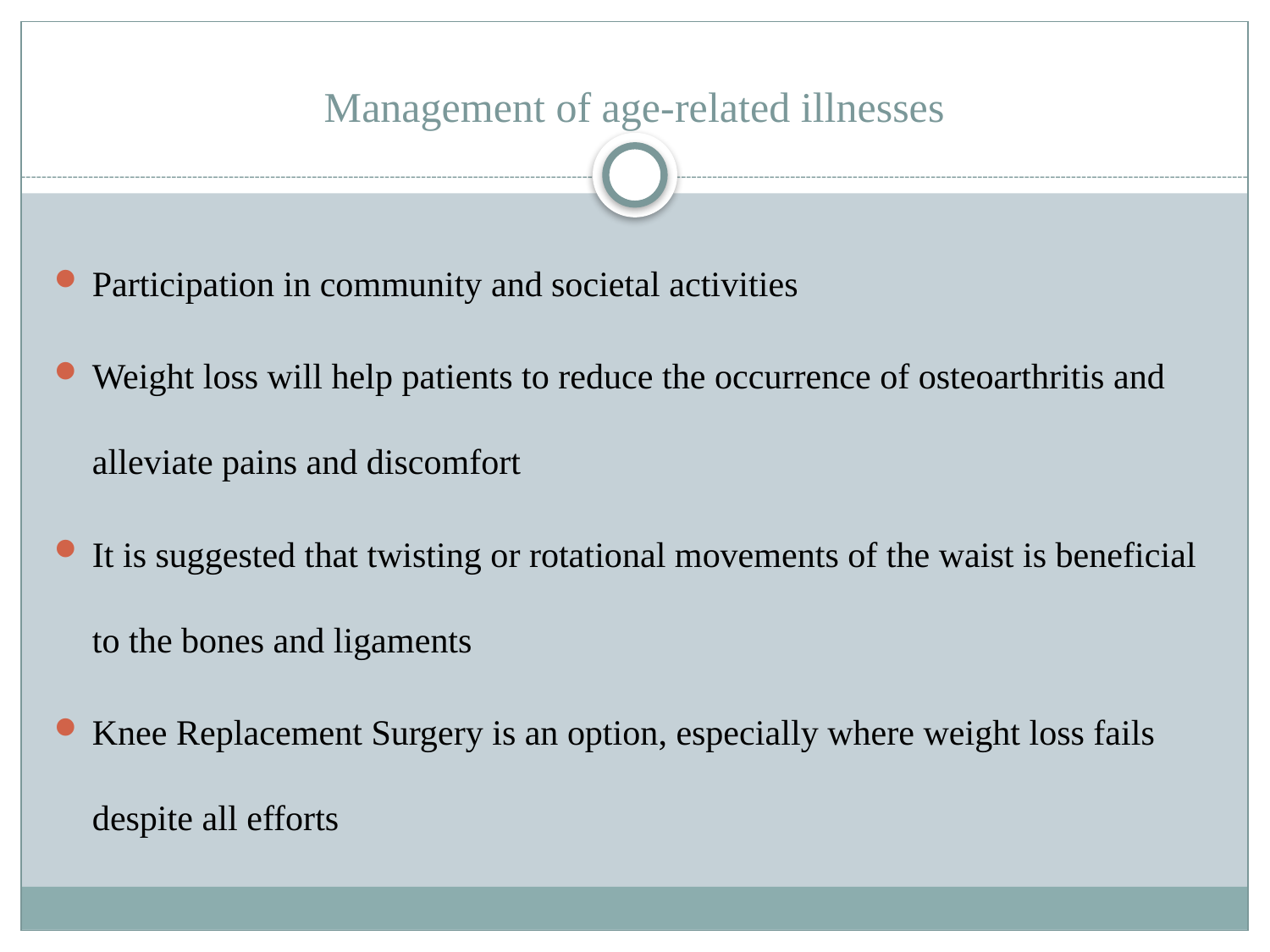

# Management of age-related illnesses
Participation in community and societal activities
Weight loss will help patients to reduce the occurrence of osteoarthritis and alleviate pains and discomfort
It is suggested that twisting or rotational movements of the waist is beneficial to the bones and ligaments
Knee Replacement Surgery is an option, especially where weight loss fails despite all efforts